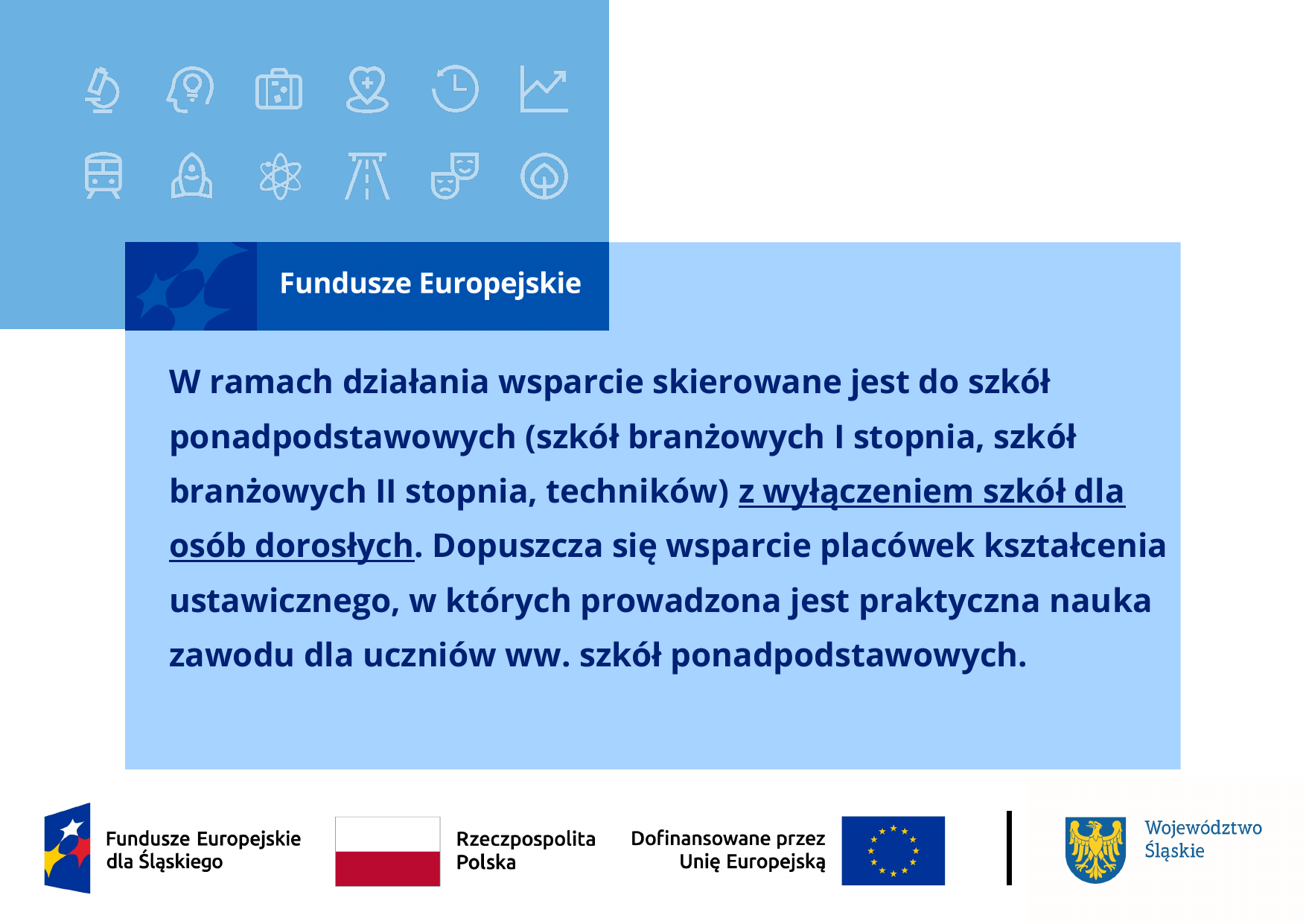

# W ramach działania wsparcie skierowane jest do szkół ponadpodstawowych (szkół branżowych I stopnia, szkół branżowych II stopnia, techników) z wyłączeniem szkół dla osób dorosłych. Dopuszcza się wsparcie placówek kształcenia ustawicznego, w których prowadzona jest praktyczna nauka zawodu dla uczniów ww. szkół ponadpodstawowych.